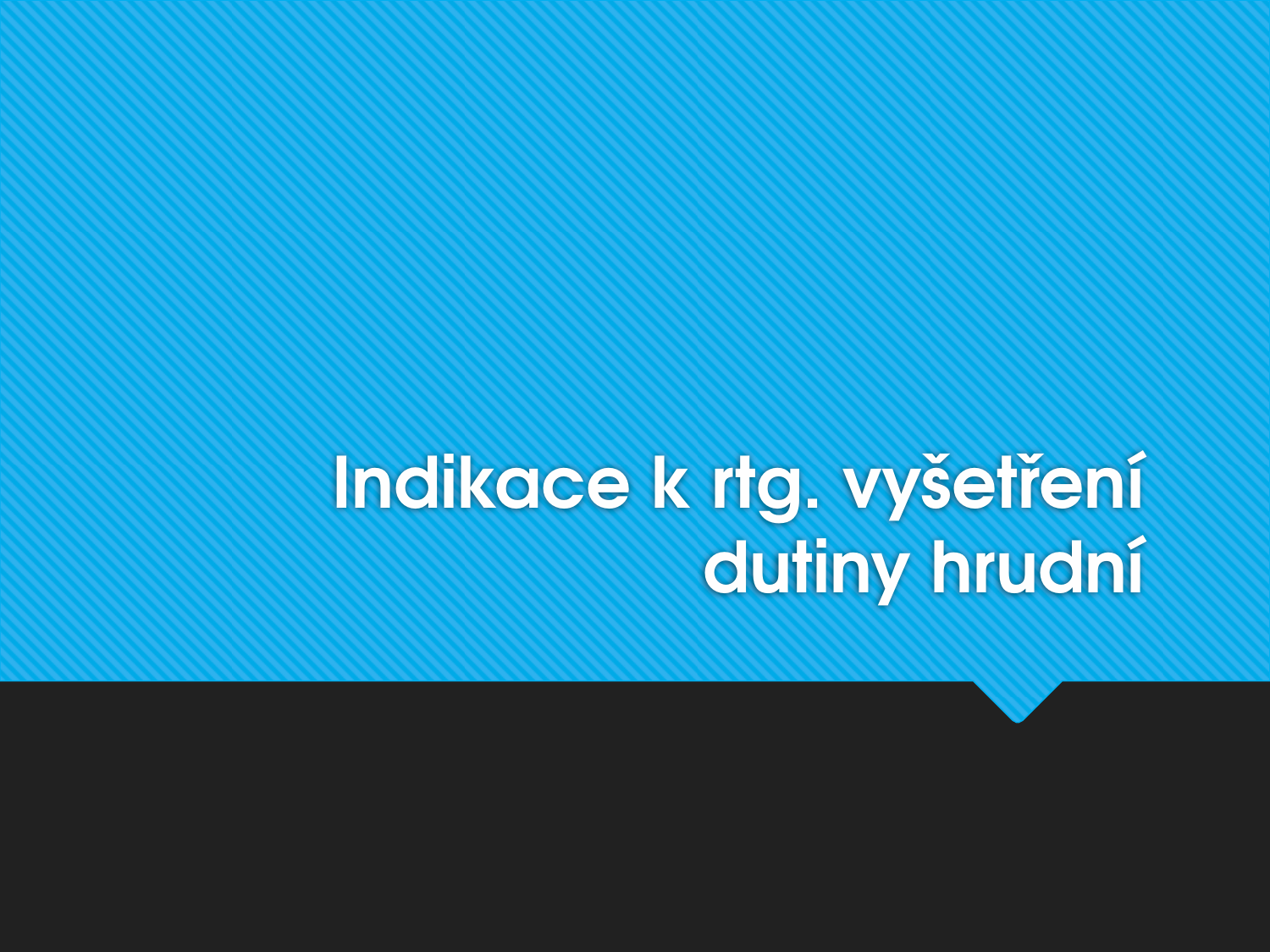

# Indikace k rtg. vyšetření dutiny hrudní